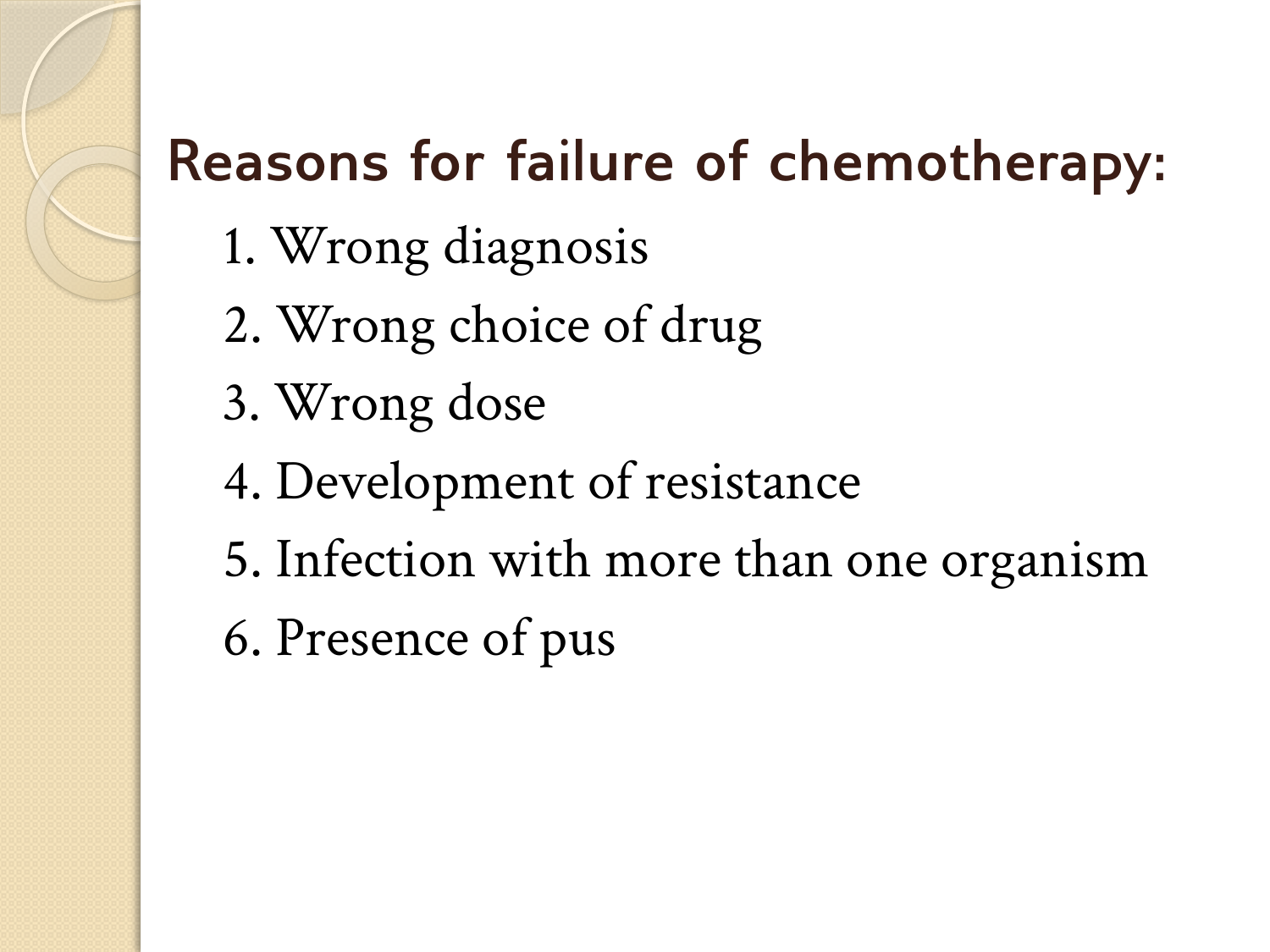

# Reasons for failure of chemotherapy:
1. Wrong diagnosis
2. Wrong choice of drug
3. Wrong dose
4. Development of resistance
5. Infection with more than one organism
6. Presence of pus